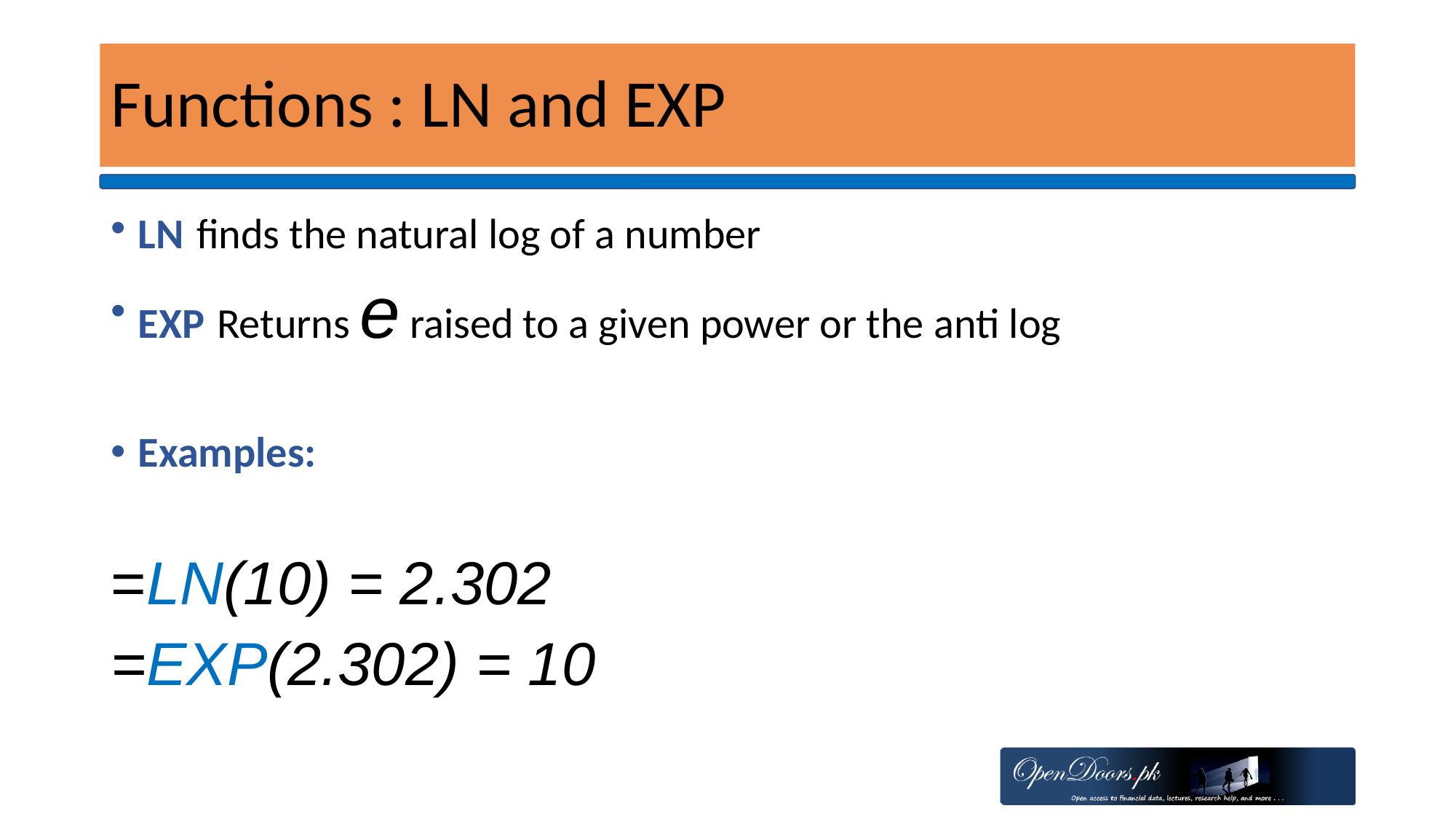

# Functions : LN and EXP
LN finds the natural log of a number
EXP Returns e raised to a given power or the anti log

Examples:

=LN(10) = 2.302
=EXP(2.302) = 10